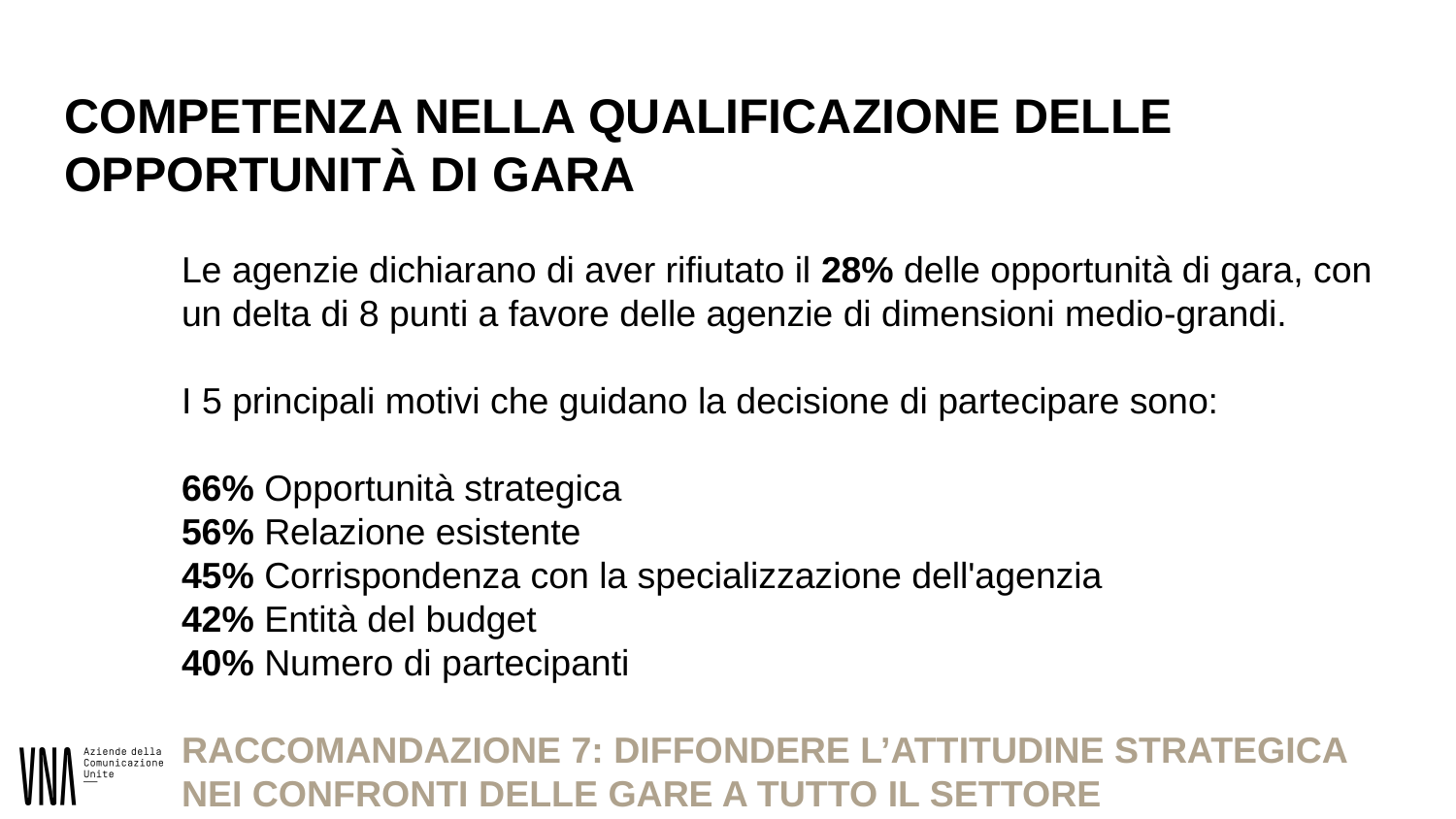

# COMPETENZA NELLA QUALIFICAZIONE DELLE OPPORTUNITÀ DI GARA
Le agenzie dichiarano di aver rifiutato il 28% delle opportunità di gara, con un delta di 8 punti a favore delle agenzie di dimensioni medio-grandi.

I 5 principali motivi che guidano la decisione di partecipare sono:

66% Opportunità strategica
56% Relazione esistente
45% Corrispondenza con la specializzazione dell'agenzia
42% Entità del budget
40% Numero di partecipanti

RACCOMANDAZIONE 7: DIFFONDERE L’ATTITUDINE STRATEGICA NEI CONFRONTI DELLE GARE A TUTTO IL SETTORE